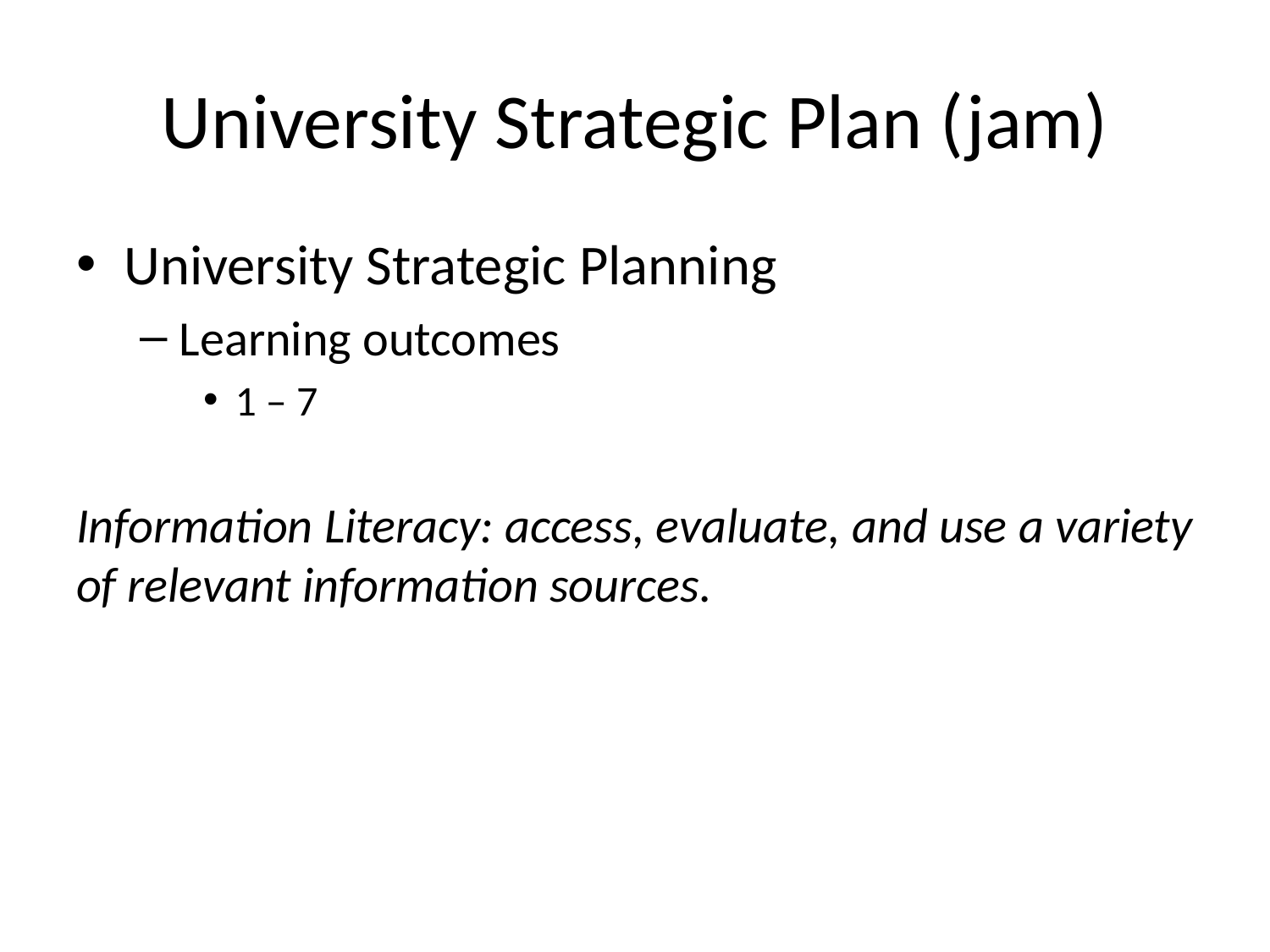

# University Strategic Plan (jam)
University Strategic Planning
Learning outcomes
1 – 7

Information Literacy: access, evaluate, and use a variety of relevant information sources.